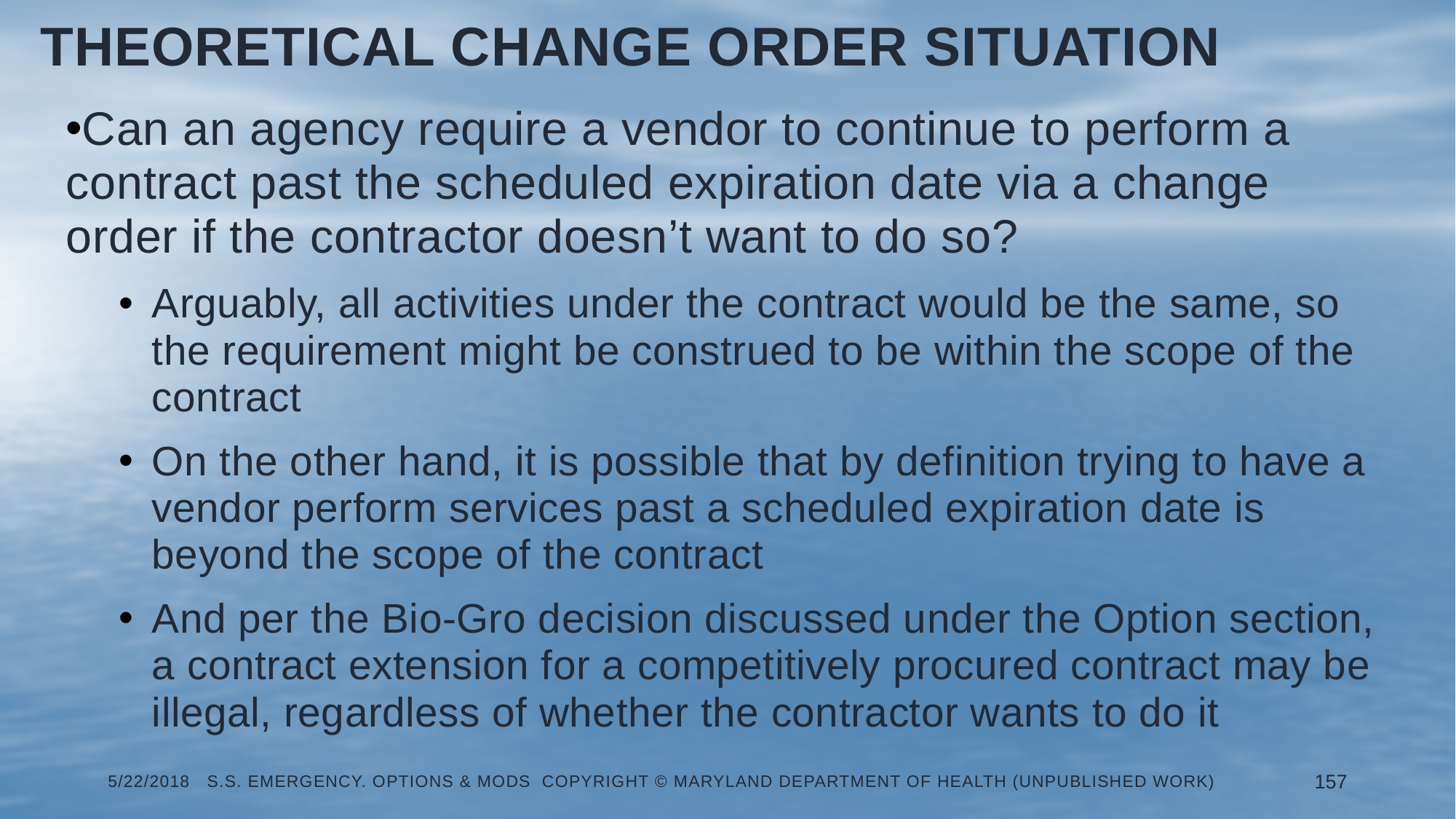

Theoretical Change Order Situation
Can an agency require a vendor to continue to perform a contract past the scheduled expiration date via a change order if the contractor doesn’t want to do so?
Arguably, all activities under the contract would be the same, so the requirement might be construed to be within the scope of the contract
On the other hand, it is possible that by definition trying to have a vendor perform services past a scheduled expiration date is beyond the scope of the contract
And per the Bio-Gro decision discussed under the Option section, a contract extension for a competitively procured contract may be illegal, regardless of whether the contractor wants to do it
5/22/2018   S.S. Emergency. Options & Mods  Copyright © Maryland Department of Health (Unpublished Work)
157